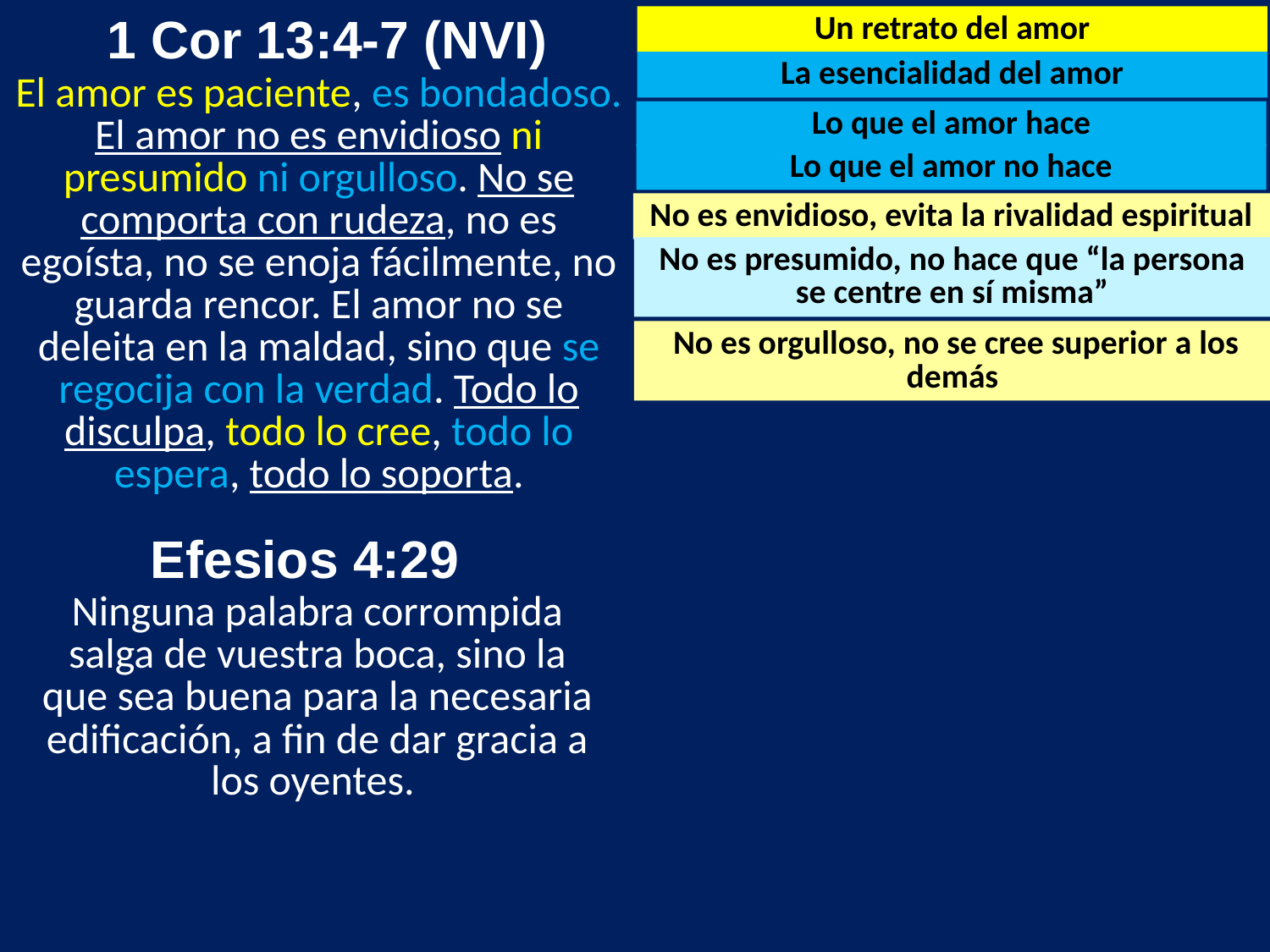

1 Cor 13:4-7 (NVI)
Un retrato del amor
La esencialidad del amor
El amor es paciente, es bondadoso. El amor no es envidioso ni presumido ni orgulloso. No se comporta con rudeza, no es egoísta, no se enoja fácilmente, no guarda rencor. El amor no se deleita en la maldad, sino que se regocija con la verdad. Todo lo disculpa, todo lo cree, todo lo espera, todo lo soporta.
Lo que el amor hace
Lo que el amor no hace
No es envidioso, evita la rivalidad espiritual
No es presumido, no hace que “la persona se centre en sí misma”
 No es orgulloso, no se cree superior a los demás
 Efesios 4:29
Ninguna palabra corrompida salga de vuestra boca, sino la que sea buena para la necesaria edificación, a fin de dar gracia a los oyentes.